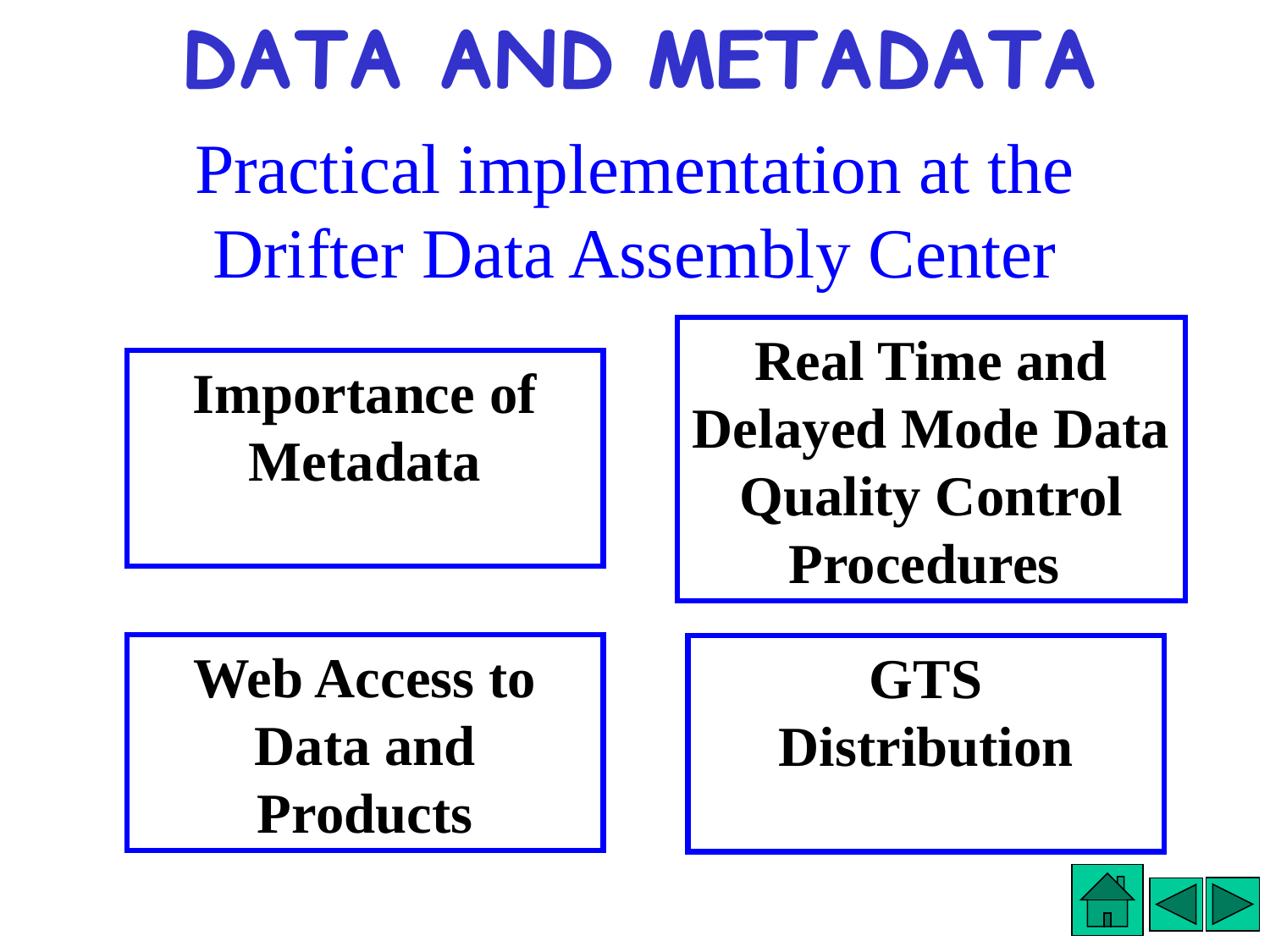

DATA AND METADATA
Practical implementation at the Drifter Data Assembly Center
Real Time and Delayed Mode Data Quality Control Procedures
Importance of Metadata

Web Access to Data and Products
GTS
Distribution